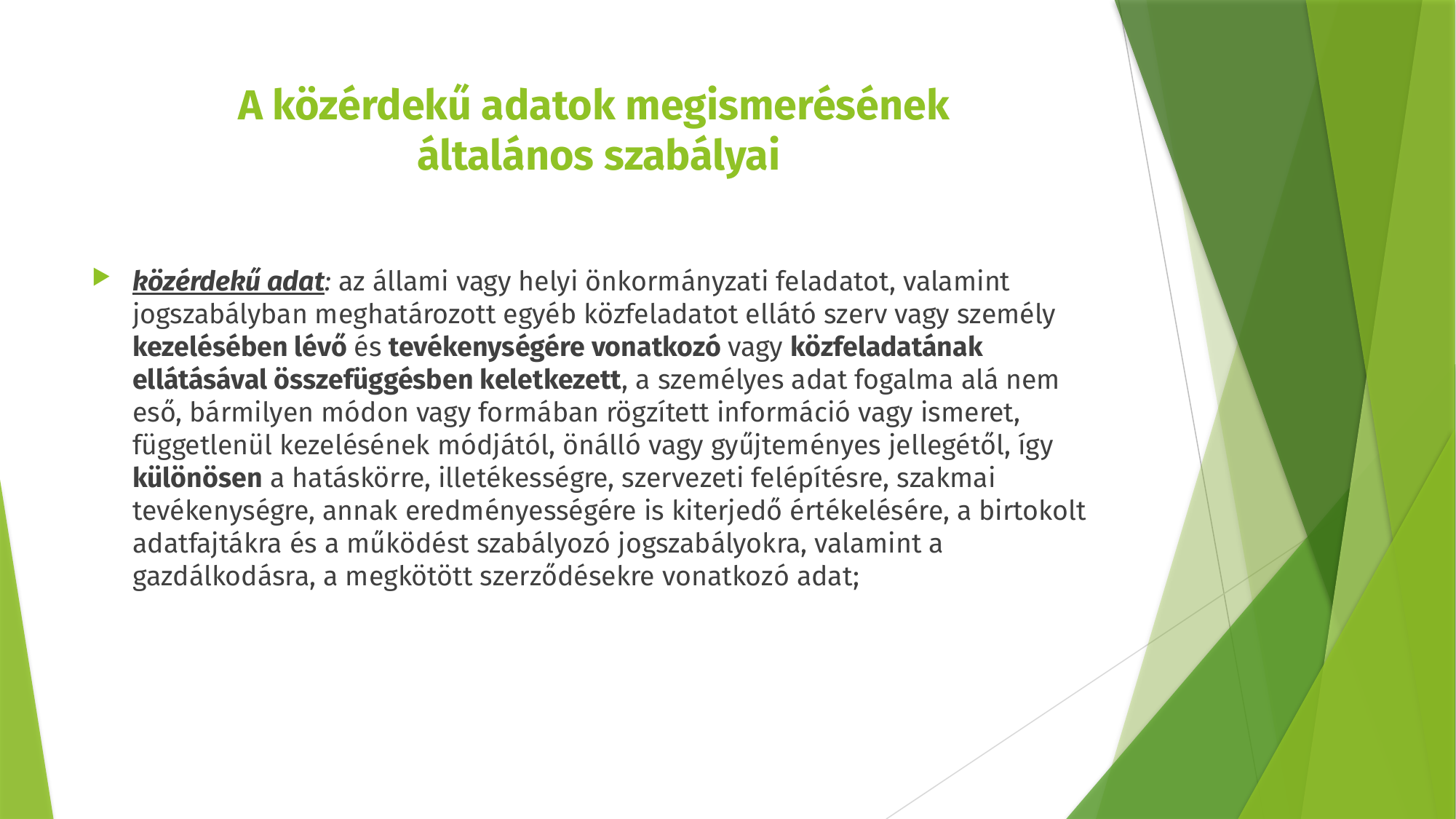

# A közérdekű adatok megismerésének általános szabályai
közérdekű adat: az állami vagy helyi önkormányzati feladatot, valamint jogszabályban meghatározott egyéb közfeladatot ellátó szerv vagy személy kezelésében lévő és tevékenységére vonatkozó vagy közfeladatának ellátásával összefüggésben keletkezett, a személyes adat fogalma alá nem eső, bármilyen módon vagy formában rögzített információ vagy ismeret, függetlenül kezelésének módjától, önálló vagy gyűjteményes jellegétől, így különösen a hatáskörre, illetékességre, szervezeti felépítésre, szakmai tevékenységre, annak eredményességére is kiterjedő értékelésére, a birtokolt adatfajtákra és a működést szabályozó jogszabályokra, valamint a gazdálkodásra, a megkötött szerződésekre vonatkozó adat;